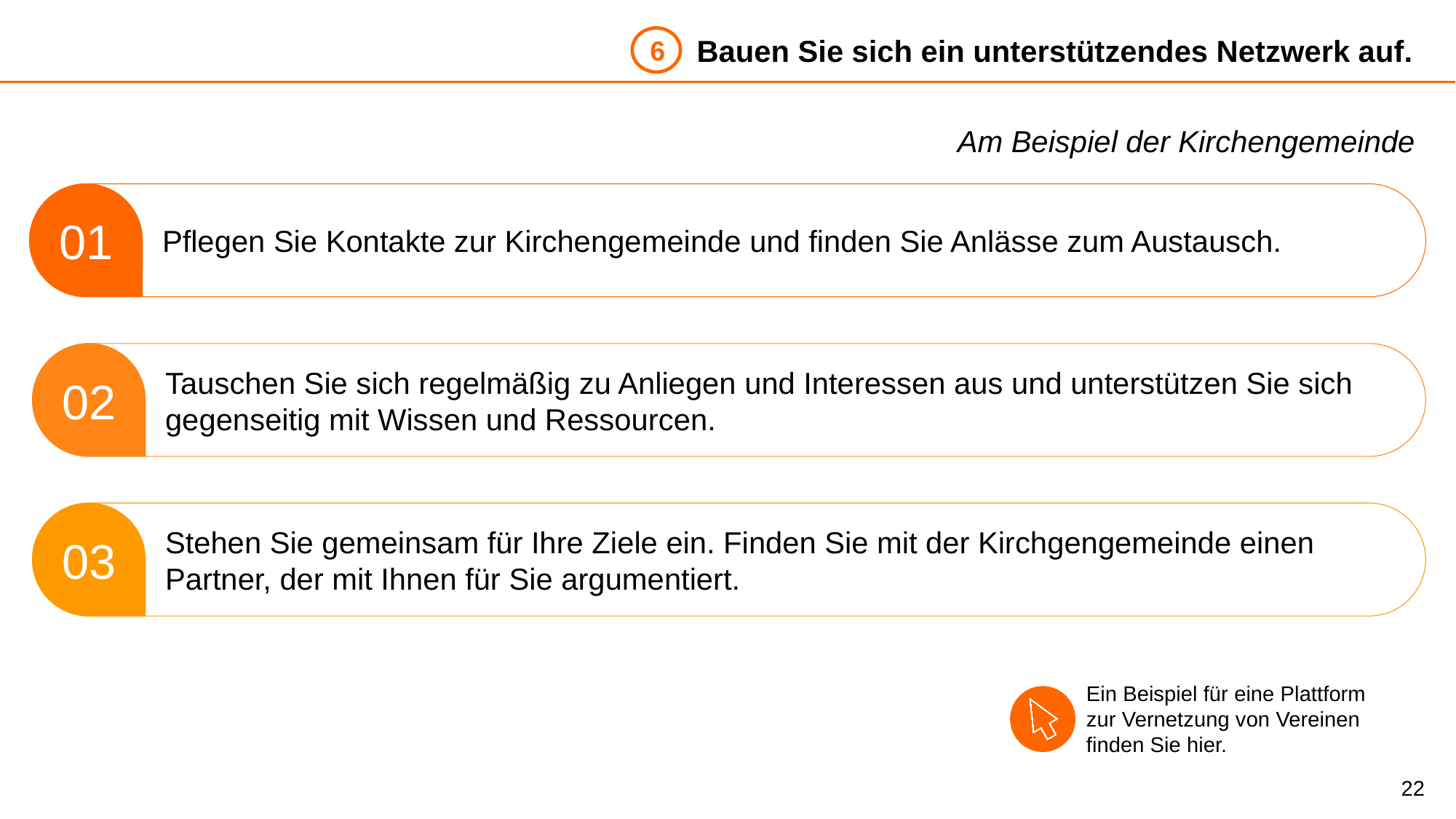

Bauen Sie sich ein unterstützendes Netzwerk auf.
6
Am Beispiel der Kirchengemeinde
Pflegen Sie Kontakte zur Kirchengemeinde und finden Sie Anlässe zum Austausch.
01
Tauschen Sie sich regelmäßig zu Anliegen und Interessen aus und unterstützen Sie sich gegenseitig mit Wissen und Ressourcen.
02
Stehen Sie gemeinsam für Ihre Ziele ein. Finden Sie mit der Kirchgengemeinde einen Partner, der mit Ihnen für Sie argumentiert.
03
Ein Beispiel für eine Plattform zur Vernetzung von Vereinen finden Sie hier.